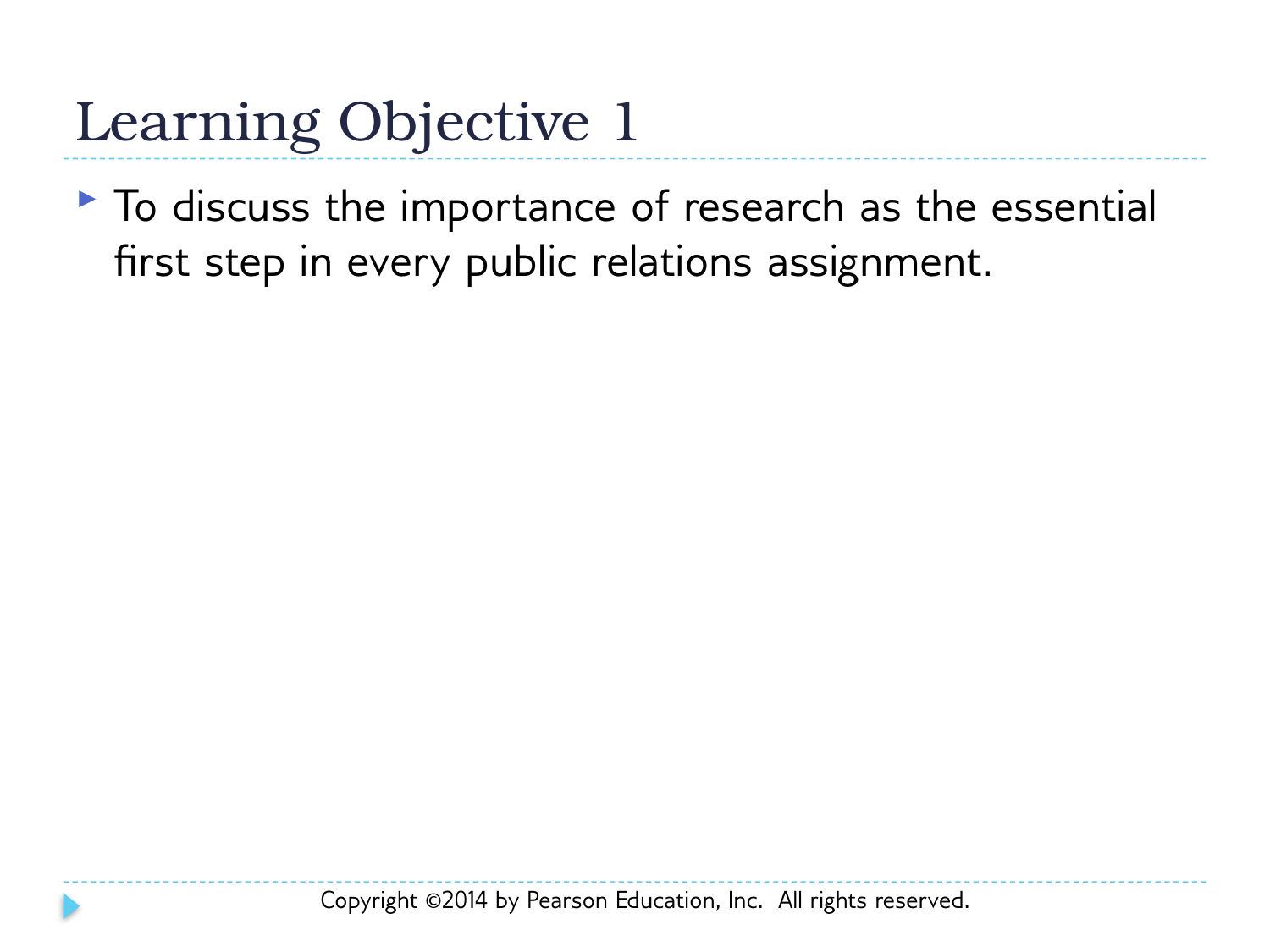

# Learning Objective 1
To discuss the importance of research as the essential first step in every public relations assignment.
Copyright ©2014 by Pearson Education, Inc.  All rights reserved.